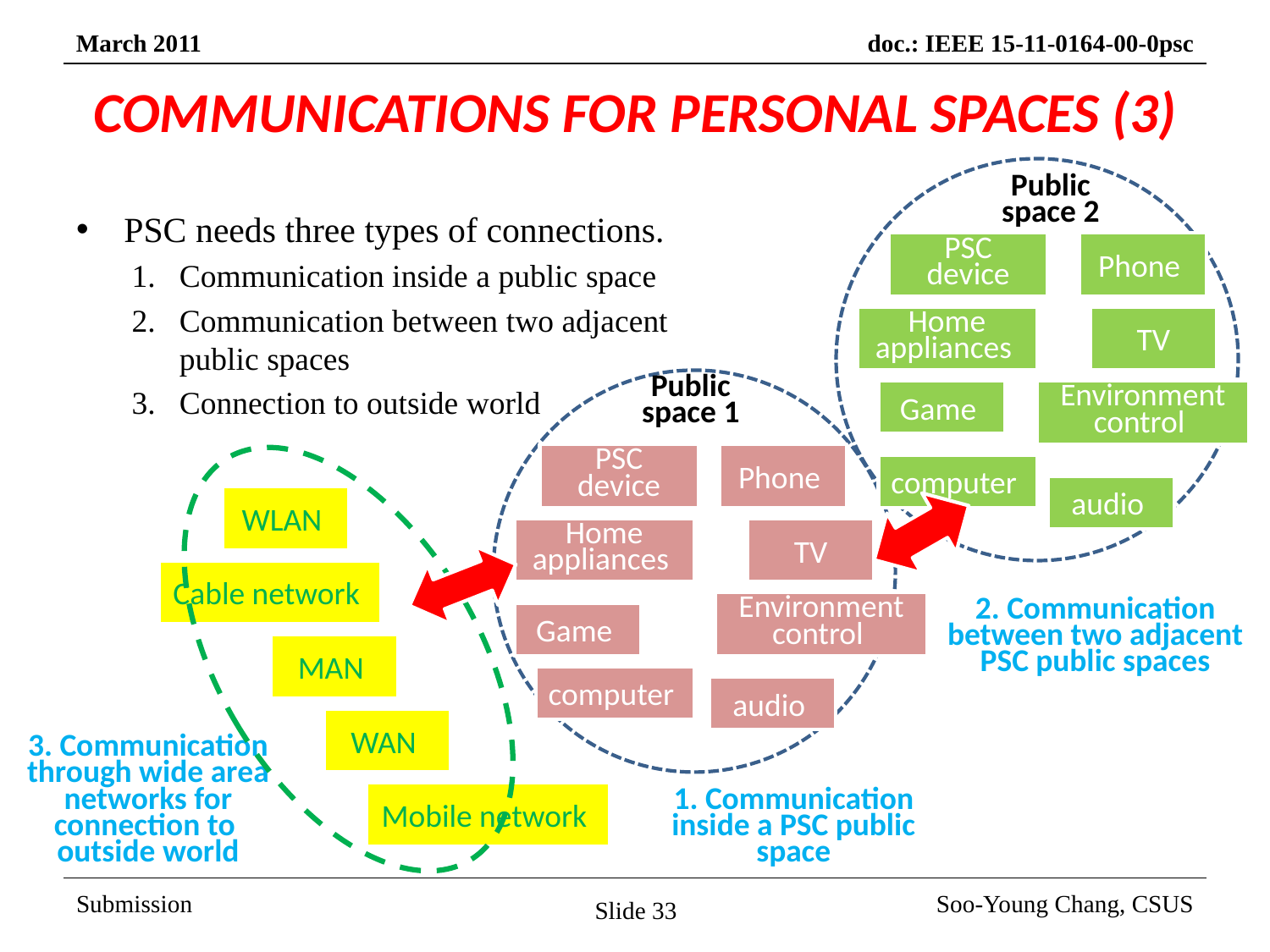

# COMMUNICATIONS FOR PERSONAL SPACES (3)

Public space 2
PSC needs three types of connections.
Communication inside a public space
Communication between two adjacent public spaces
Connection to outside world

PSC device
Phone
Home appliances
TV

Public space 1
Game
Environment control

PSC device
Phone
computer
audio
WLAN

Home appliances
TV

Cable network
Environment control
2. Communication between two adjacent PSC public spaces
Game
MAN
computer
audio
WAN
3. Communication through wide area networks for
connection to
outside world
Mobile network
1. Communication
inside a PSC public space
Slide 33